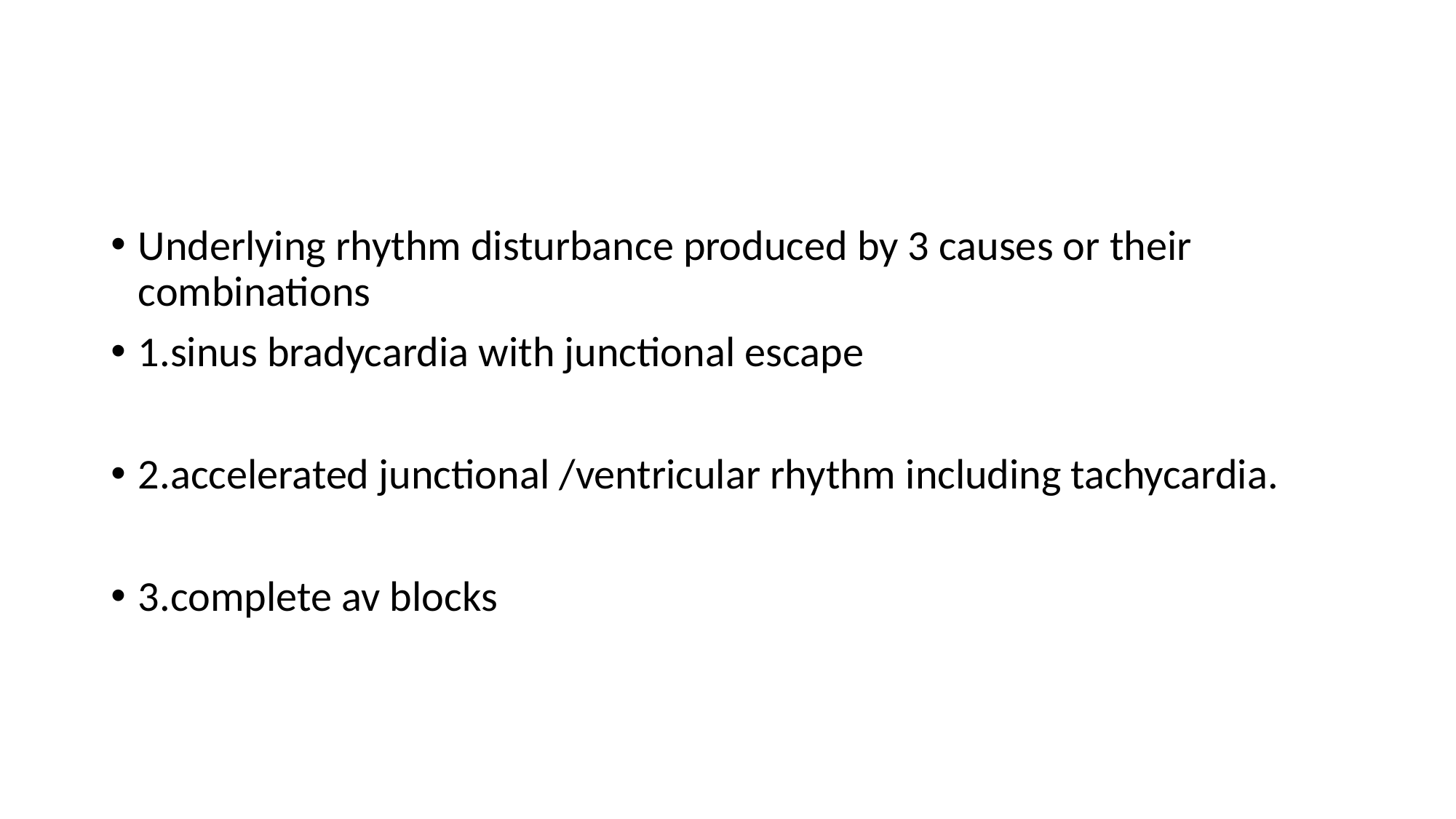

#
Underlying rhythm disturbance produced by 3 causes or their combinations
1.sinus bradycardia with junctional escape

2.accelerated junctional /ventricular rhythm including tachycardia.

3.complete av blocks